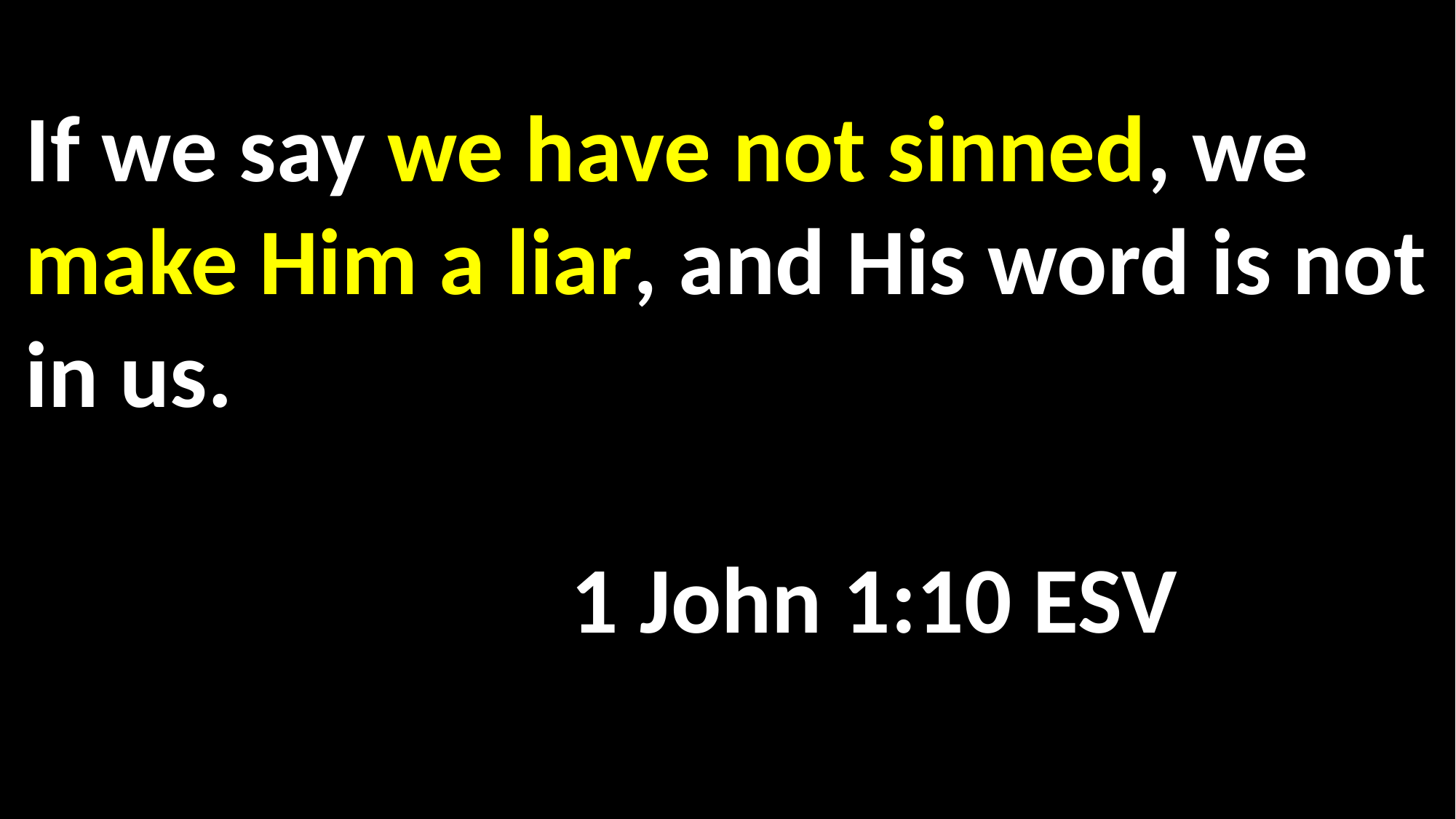

If we say we have not sinned, we make Him a liar, and His word is not in us.														 																1 John 1:10 ESV